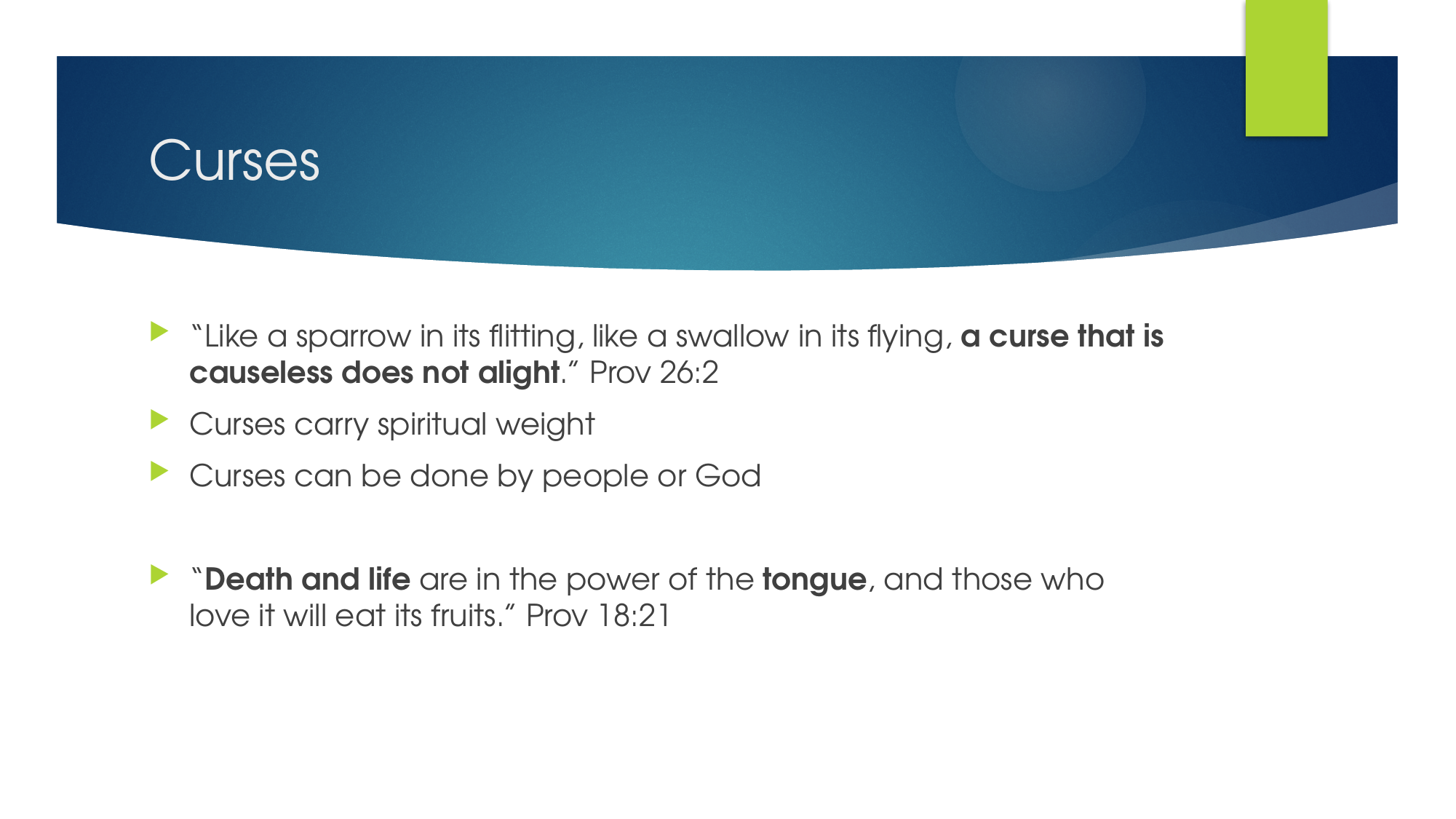

# Curses
“Like a sparrow in its flitting, like a swallow in its flying, a curse that is causeless does not alight.” Prov 26:2
Curses carry spiritual weight
Curses can be done by people or God

“Death and life are in the power of the tongue, and those who love it will eat its fruits.” Prov 18:21